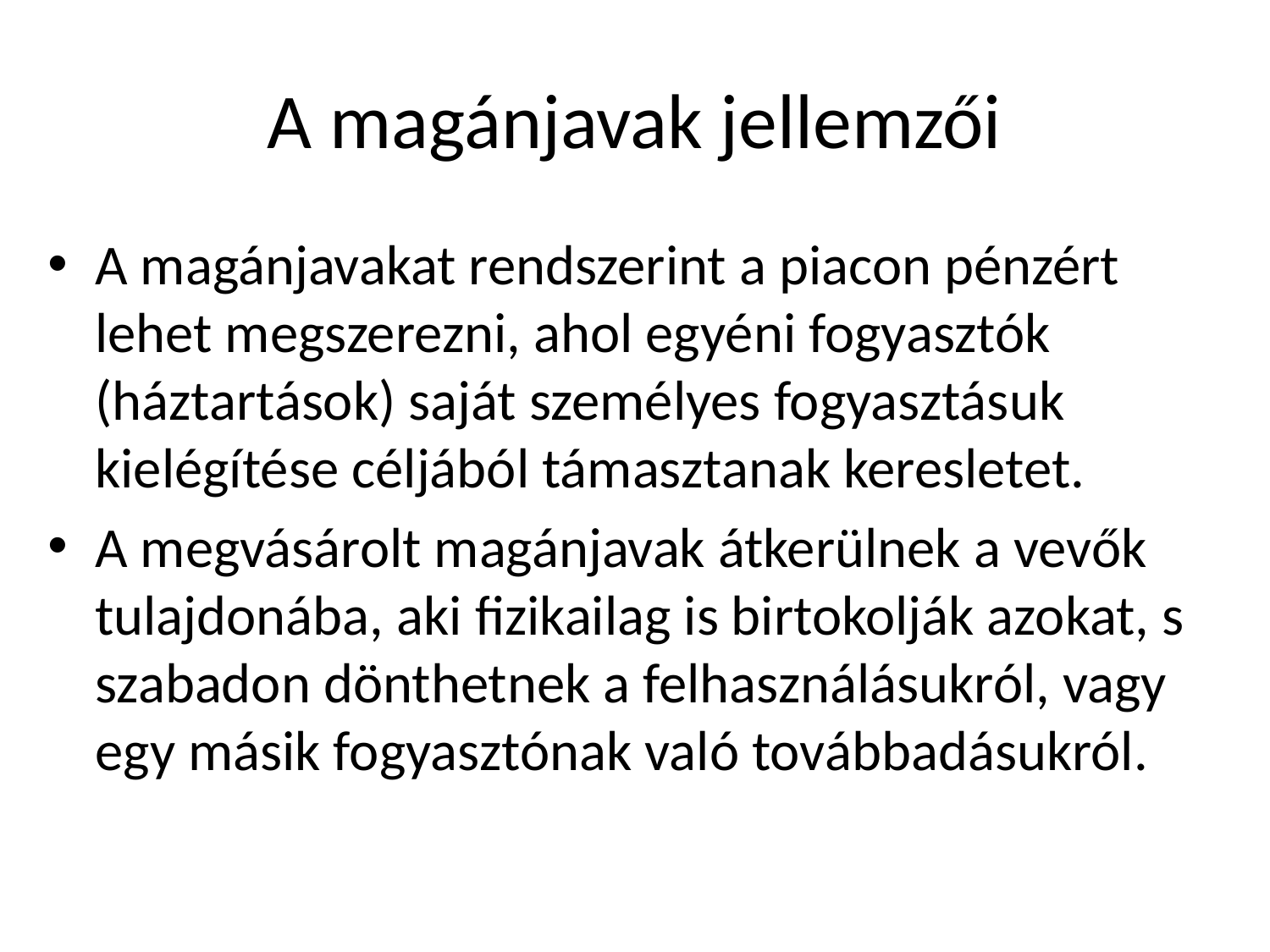

# A magánjavak jellemzői
A magánjavakat rendszerint a piacon pénzért lehet megszerezni, ahol egyéni fogyasztók (háztartások) saját személyes fogyasztásuk kielégítése céljából támasztanak keresletet.
A megvásárolt magánjavak átkerülnek a vevők tulajdonába, aki fizikailag is birtokolják azokat, s szabadon dönthetnek a felhasználásukról, vagy egy másik fogyasztónak való továbbadásukról.